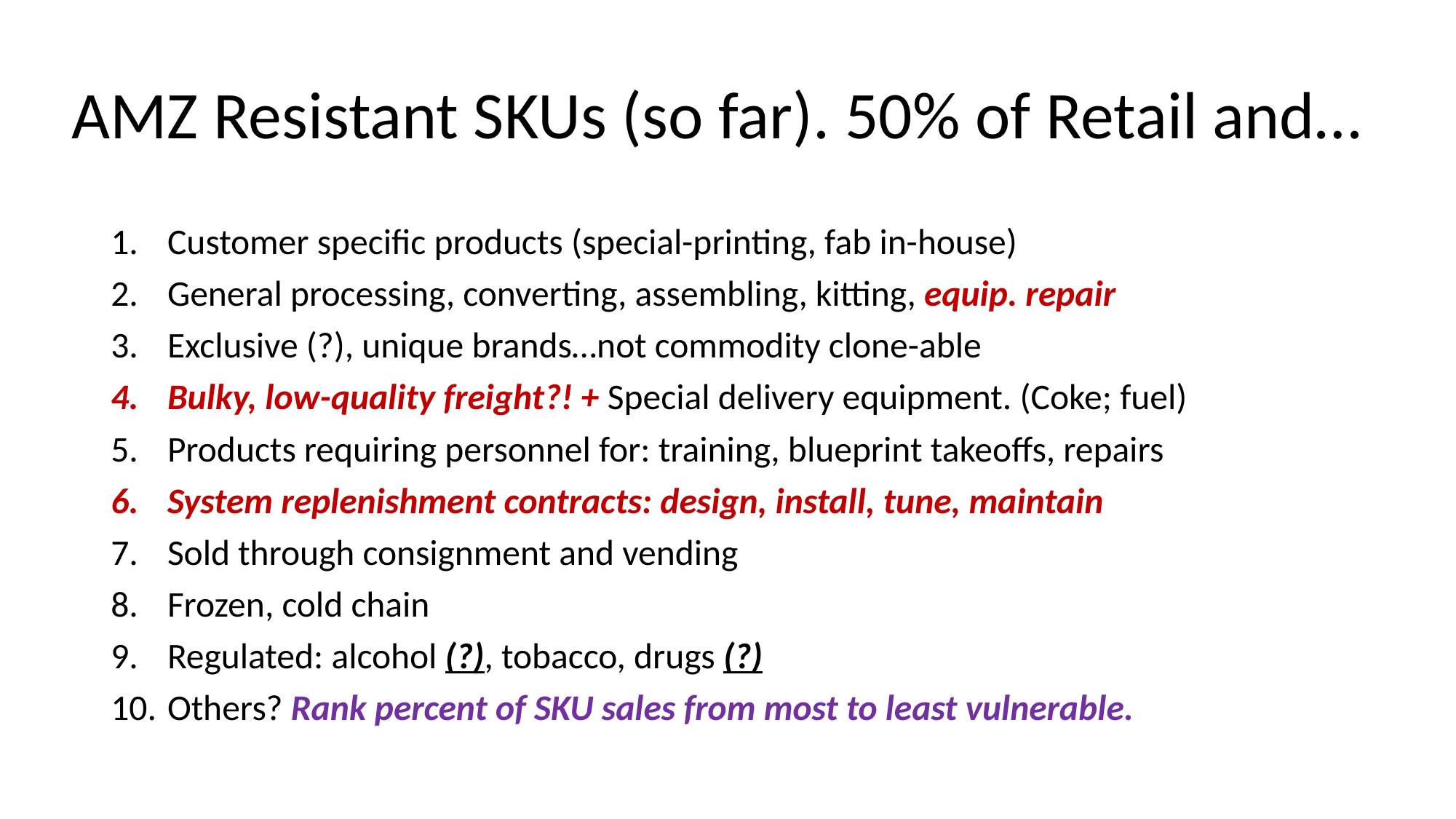

# AMZ Resistant SKUs (so far). 50% of Retail and…
Customer specific products (special-printing, fab in-house)
General processing, converting, assembling, kitting, equip. repair
Exclusive (?), unique brands…not commodity clone-able
Bulky, low-quality freight?! + Special delivery equipment. (Coke; fuel)
Products requiring personnel for: training, blueprint takeoffs, repairs
System replenishment contracts: design, install, tune, maintain
Sold through consignment and vending
Frozen, cold chain
Regulated: alcohol (?), tobacco, drugs (?)
Others? Rank percent of SKU sales from most to least vulnerable.